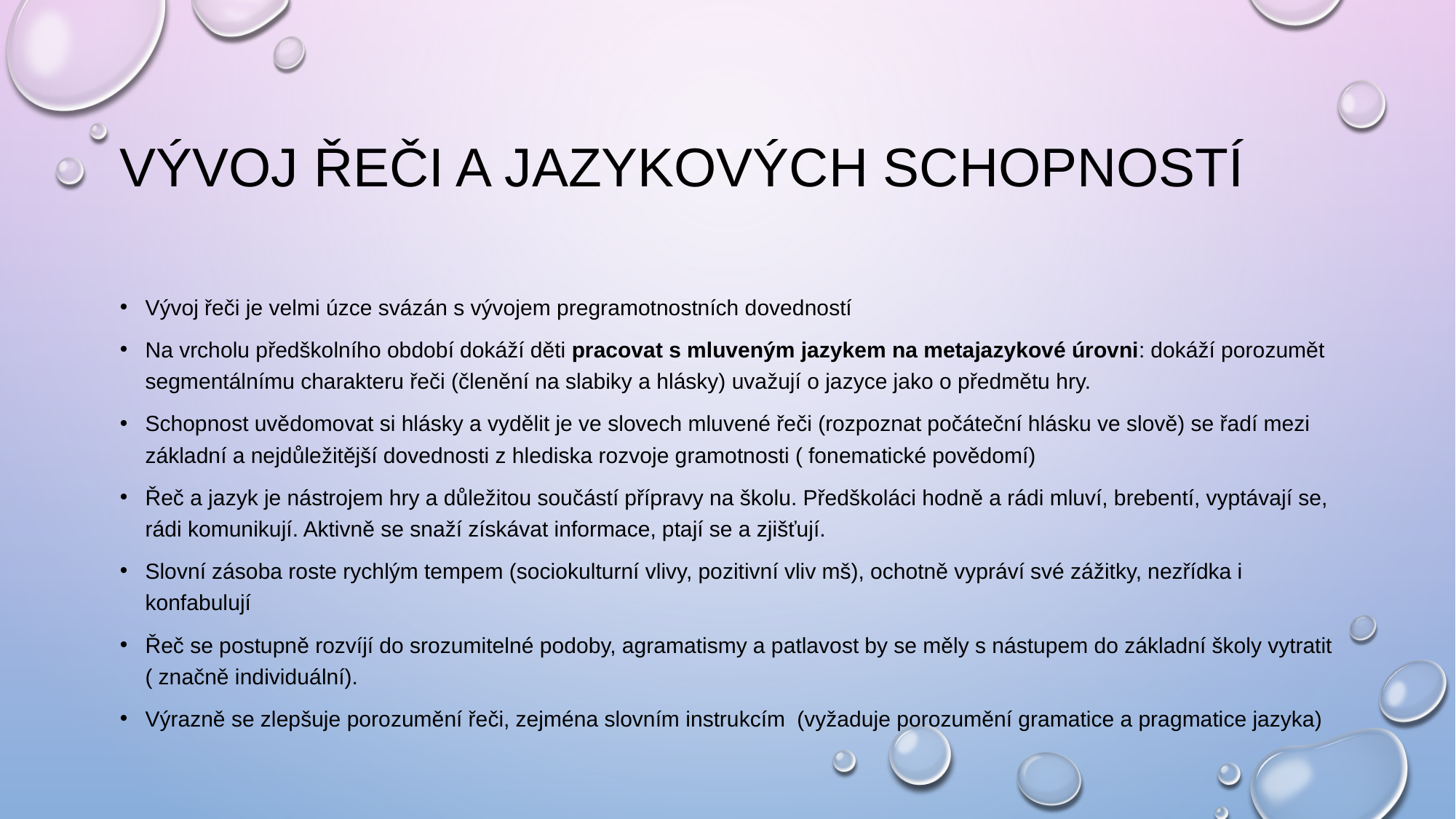

# Vývoj řeči a jazykových schopností
Vývoj řeči je velmi úzce svázán s vývojem pregramotnostních dovedností
Na vrcholu předškolního období dokáží děti pracovat s mluveným jazykem na metajazykové úrovni: dokáží porozumět segmentálnímu charakteru řeči (členění na slabiky a hlásky) uvažují o jazyce jako o předmětu hry.
Schopnost uvědomovat si hlásky a vydělit je ve slovech mluvené řeči (rozpoznat počáteční hlásku ve slově) se řadí mezi základní a nejdůležitější dovednosti z hlediska rozvoje gramotnosti ( fonematické povědomí)
Řeč a jazyk je nástrojem hry a důležitou součástí přípravy na školu. Předškoláci hodně a rádi mluví, brebentí, vyptávají se, rádi komunikují. Aktivně se snaží získávat informace, ptají se a zjišťují.
Slovní zásoba roste rychlým tempem (sociokulturní vlivy, pozitivní vliv mš), ochotně vypráví své zážitky, nezřídka i konfabulují
Řeč se postupně rozvíjí do srozumitelné podoby, agramatismy a patlavost by se měly s nástupem do základní školy vytratit ( značně individuální).
Výrazně se zlepšuje porozumění řeči, zejména slovním instrukcím  (vyžaduje porozumění gramatice a pragmatice jazyka)